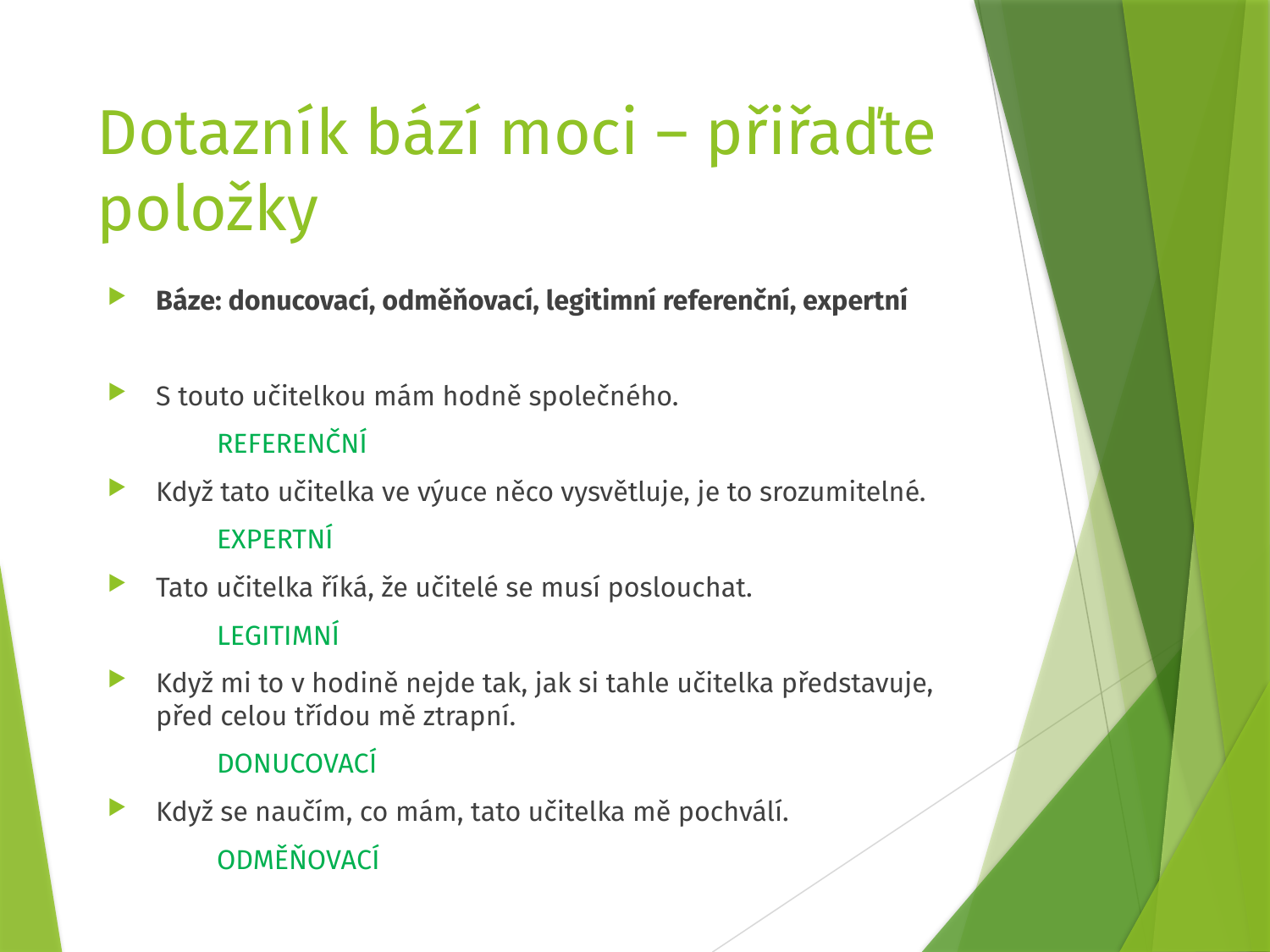

# Dotazník bází moci – přiřaďte položky
Báze: donucovací, odměňovací, legitimní referenční, expertní

S touto učitelkou mám hodně společného.
	REFERENČNÍ
Když tato učitelka ve výuce něco vysvětluje, je to srozumitelné.
	EXPERTNÍ
Tato učitelka říká, že učitelé se musí poslouchat.
	LEGITIMNÍ
Když mi to v hodině nejde tak, jak si tahle učitelka představuje, před celou třídou mě ztrapní.
	DONUCOVACÍ
Když se naučím, co mám, tato učitelka mě pochválí.
	ODMĚŇOVACÍ